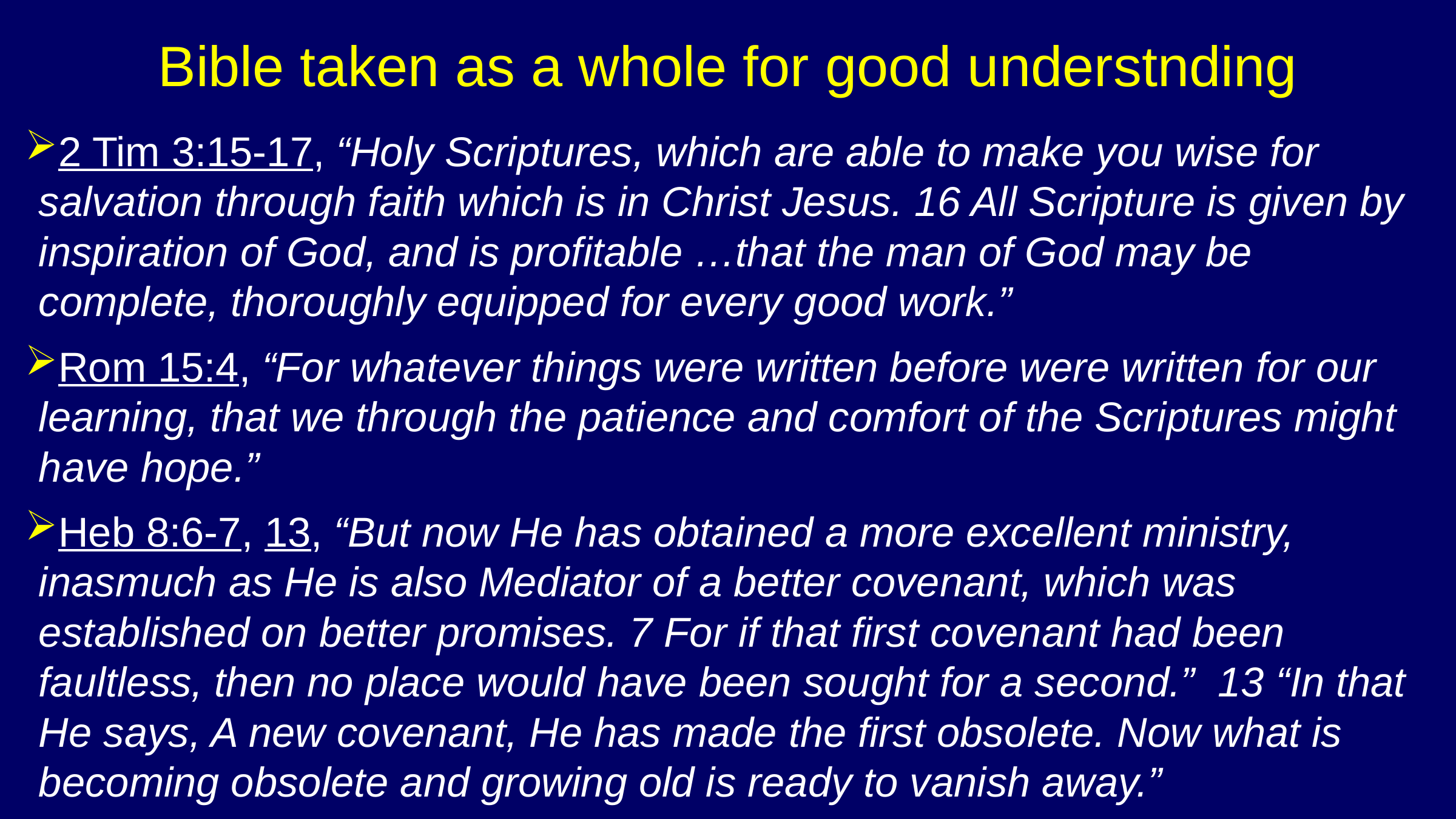

# Bible taken as a whole for good understnding
2 Tim 3:15-17, “Holy Scriptures, which are able to make you wise for salvation through faith which is in Christ Jesus. 16 All Scripture is given by inspiration of God, and is profitable …that the man of God may be complete, thoroughly equipped for every good work.”
Rom 15:4, “For whatever things were written before were written for our learning, that we through the patience and comfort of the Scriptures might have hope.”
Heb 8:6-7, 13, “But now He has obtained a more excellent ministry, inasmuch as He is also Mediator of a better covenant, which was established on better promises. 7 For if that first covenant had been faultless, then no place would have been sought for a second.”  13 “In that He says, A new covenant, He has made the first obsolete. Now what is becoming obsolete and growing old is ready to vanish away.”